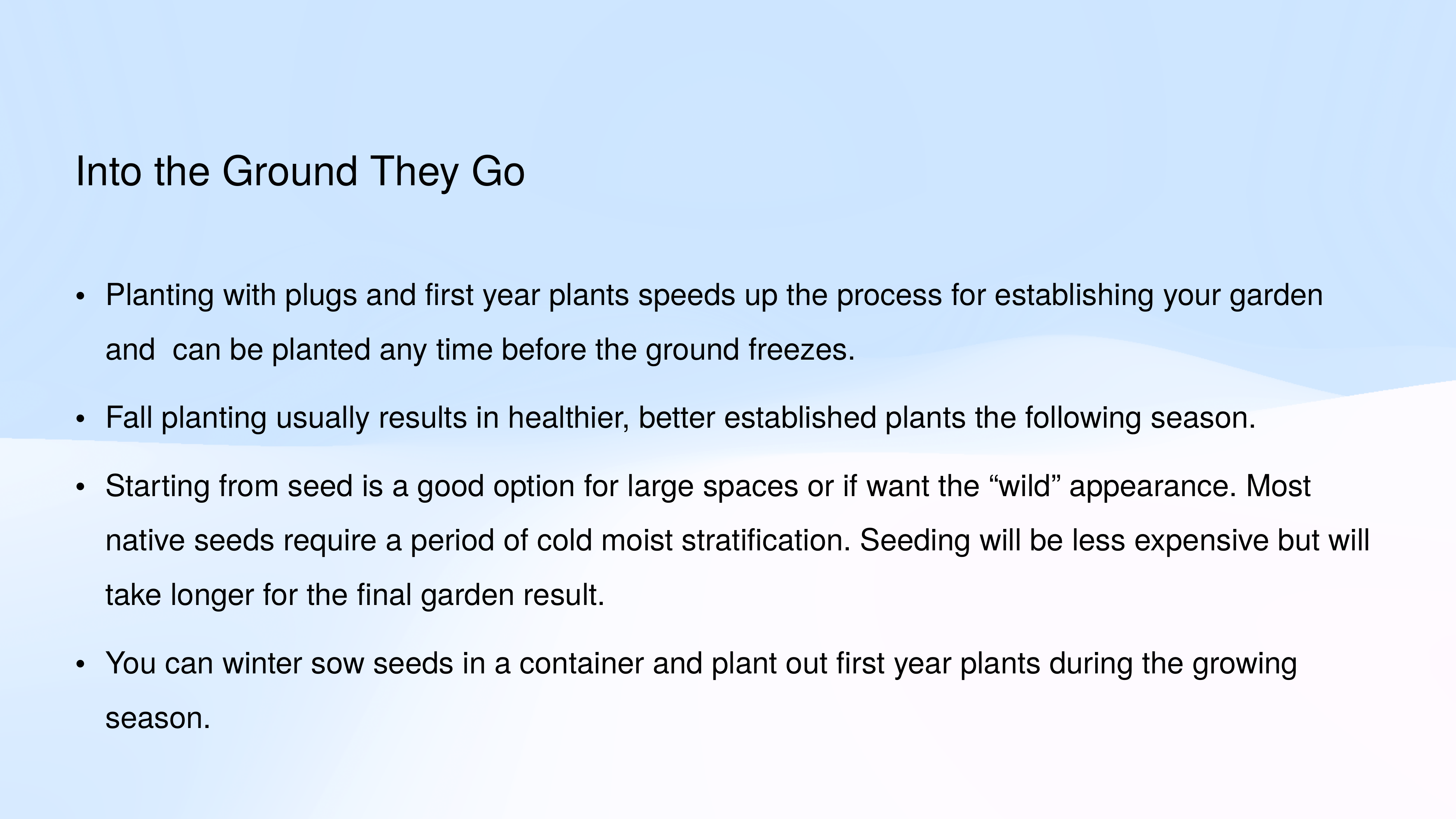

Into the Ground They Go
Planting with plugs and first year plants speeds up the process for establishing your garden and  can be planted any time before the ground freezes.
Fall planting usually results in healthier, better established plants the following season.
Starting from seed is a good option for large spaces or if want the “wild” appearance. Most native seeds require a period of cold moist stratification. Seeding will be less expensive but will take longer for the final garden result.
You can winter sow seeds in a container and plant out first year plants during the growing season.